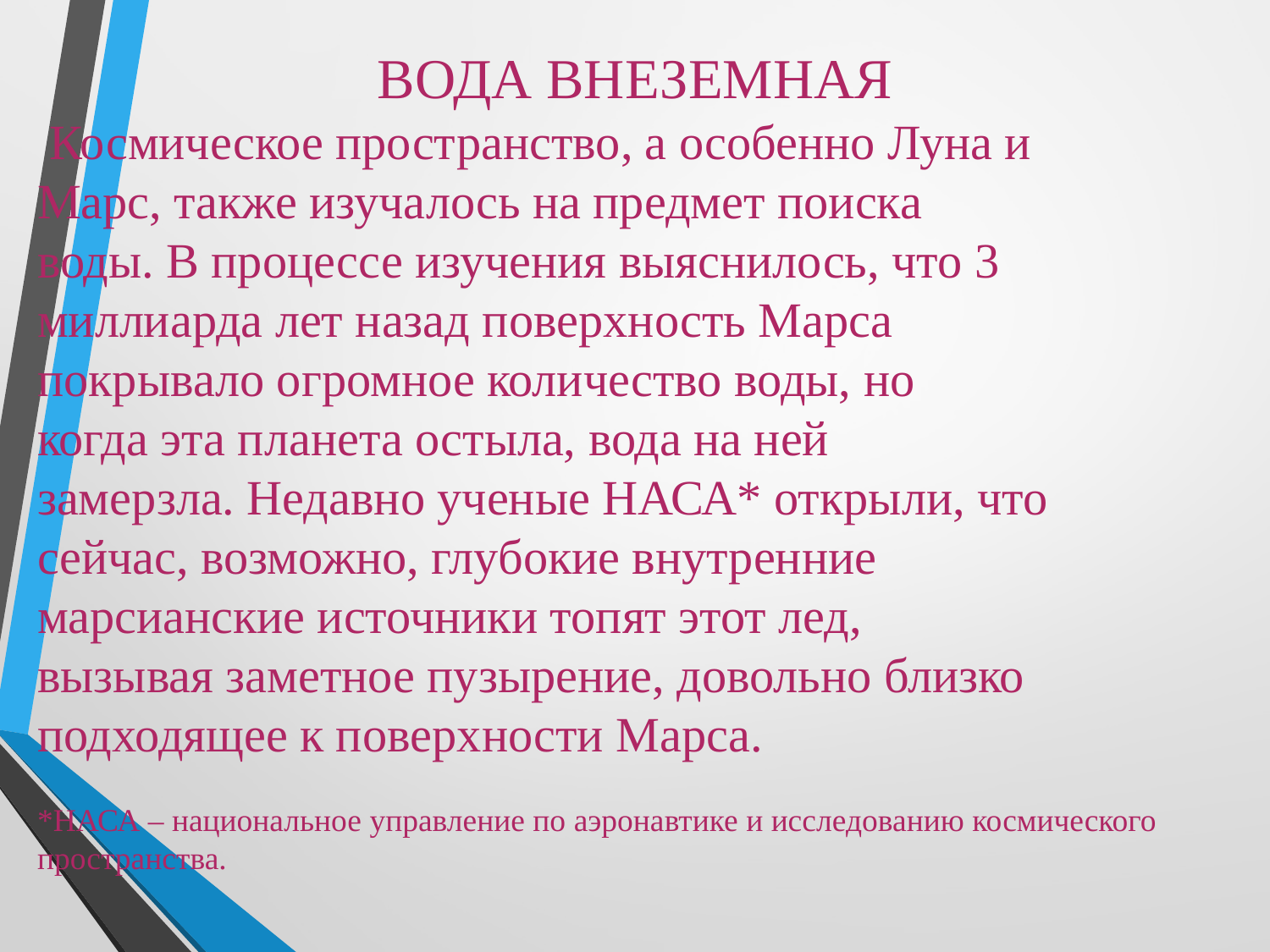

ВОДА ВНЕЗЕМНАЯ
 Космическое пространство, а особенно Луна и
Марс, также изучалось на предмет поиска
воды. В процессе изучения выяснилось, что 3
миллиарда лет назад поверхность Марса
покрывало огромное количество воды, но
когда эта планета остыла, вода на ней
замерзла. Недавно ученые НАСА* открыли, что
сейчас, возможно, глубокие внутренние
марсианские источники топят этот лед,
вызывая заметное пузырение, довольно близко
подходящее к поверхности Марса.

*НАСА – национальное управление по аэронавтике и исследованию космического пространства.